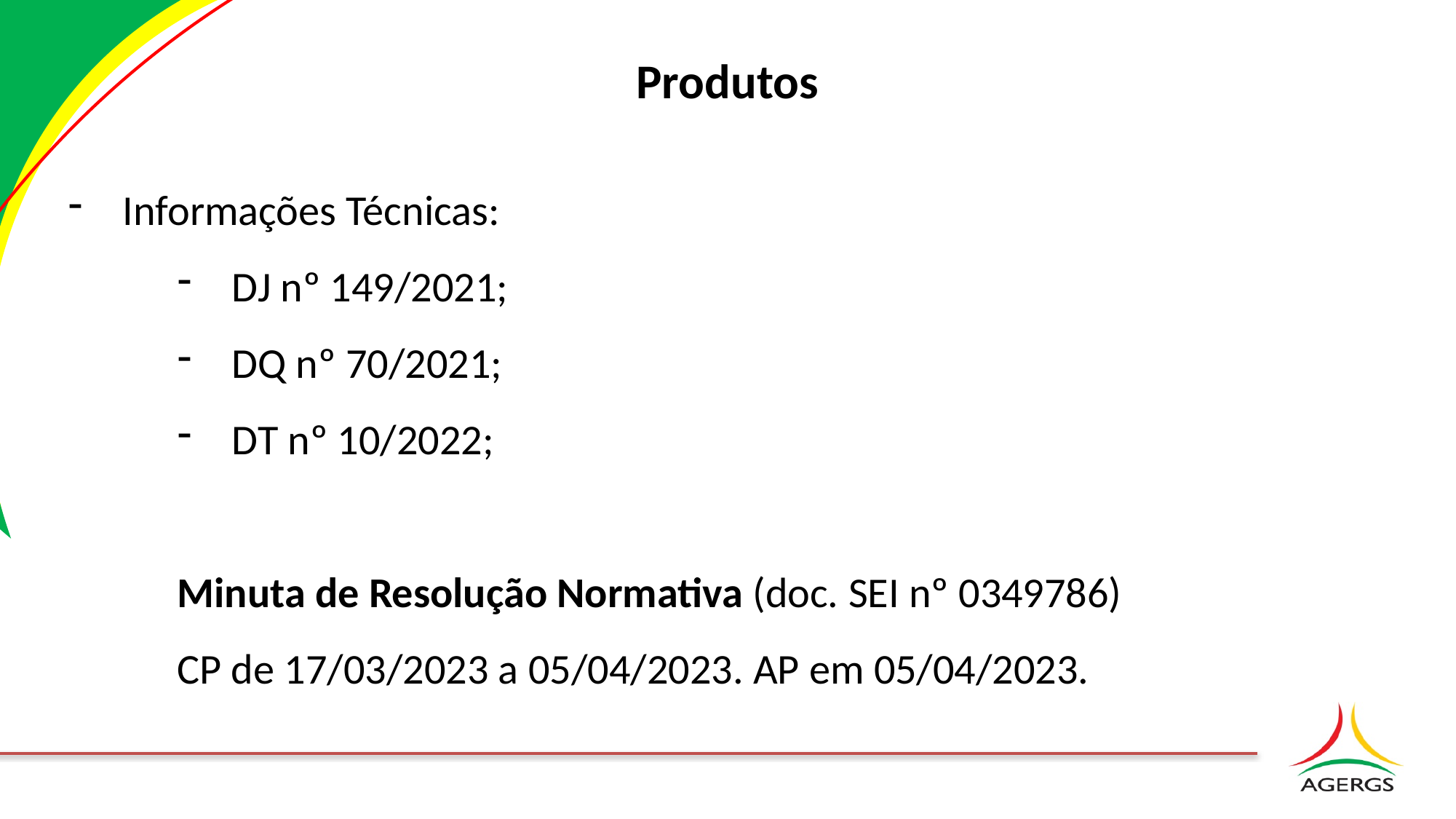

# Produtos

Informações Técnicas:
DJ nº 149/2021;
DQ nº 70/2021;
DT nº 10/2022;

Minuta de Resolução Normativa (doc. SEI nº 0349786)
CP de 17/03/2023 a 05/04/2023. AP em 05/04/2023.